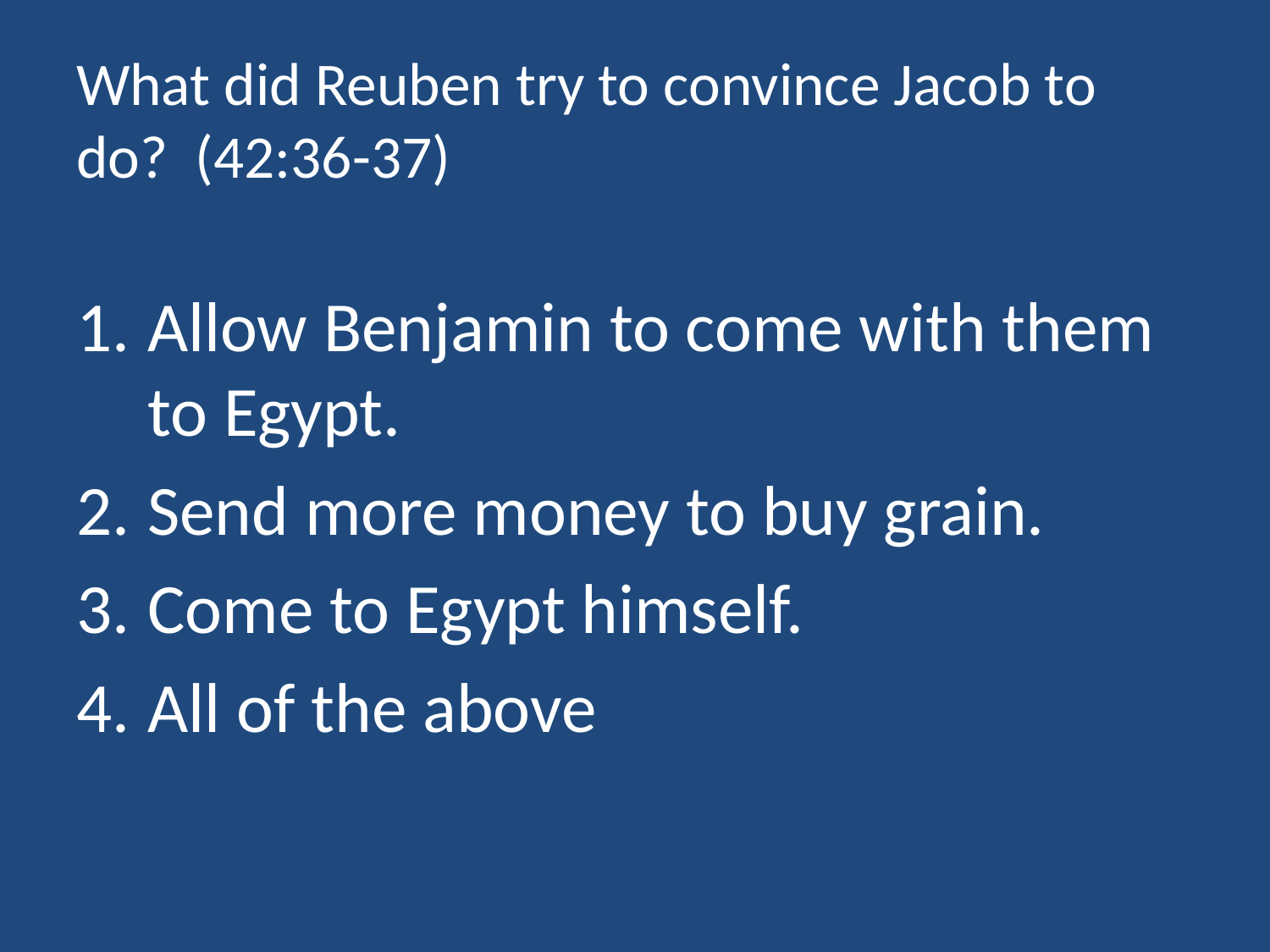

# What did Reuben try to convince Jacob to do?  (42:36-37)
Allow Benjamin to come with them to Egypt.
Send more money to buy grain.
Come to Egypt himself.
All of the above